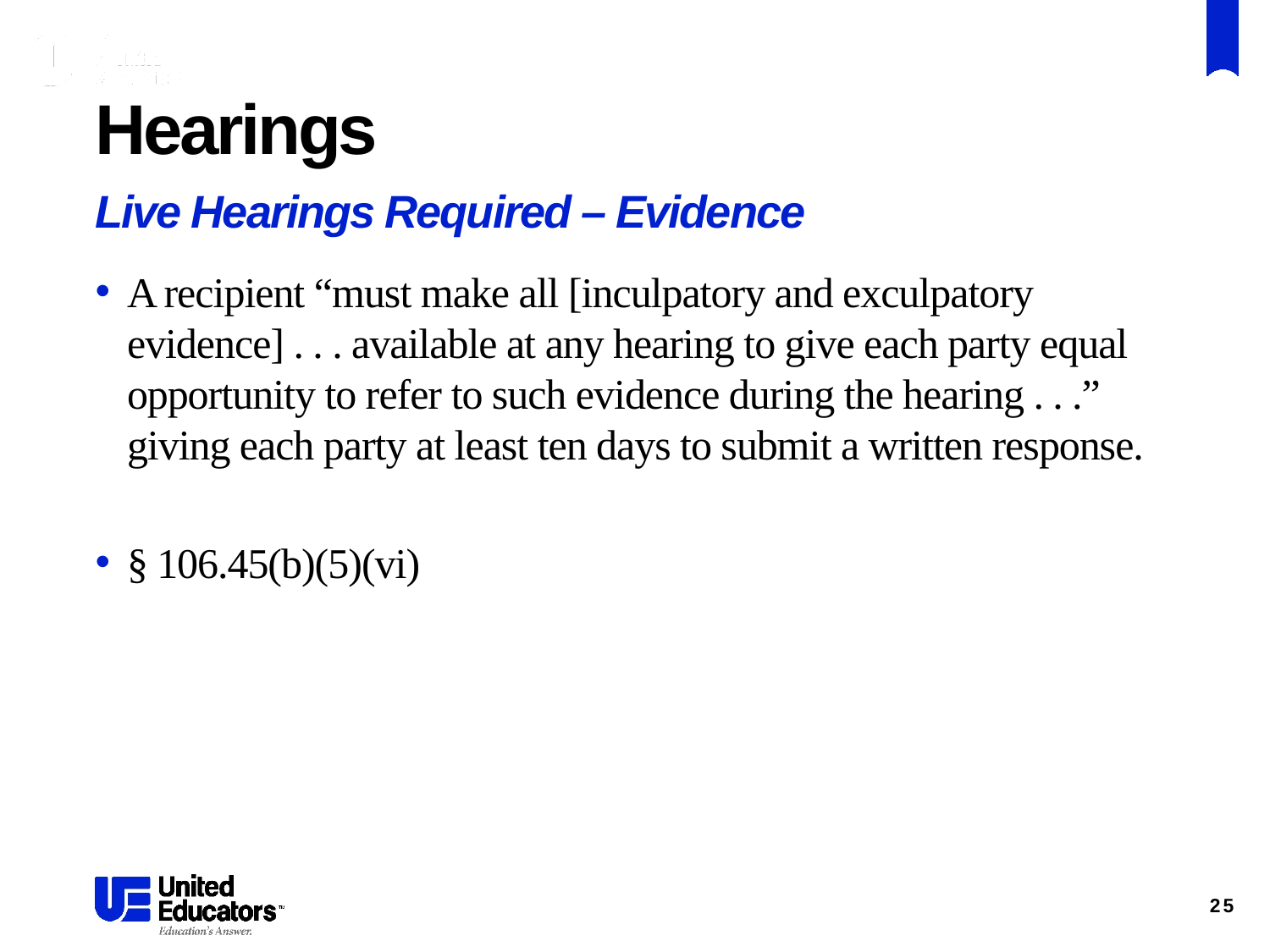

# Hearings
Live Hearings Required – Evidence
A recipient “must make all [inculpatory and exculpatory evidence] . . . available at any hearing to give each party equal opportunity to refer to such evidence during the hearing . . .” giving each party at least ten days to submit a written response.

§ 106.45(b)(5)(vi)

25